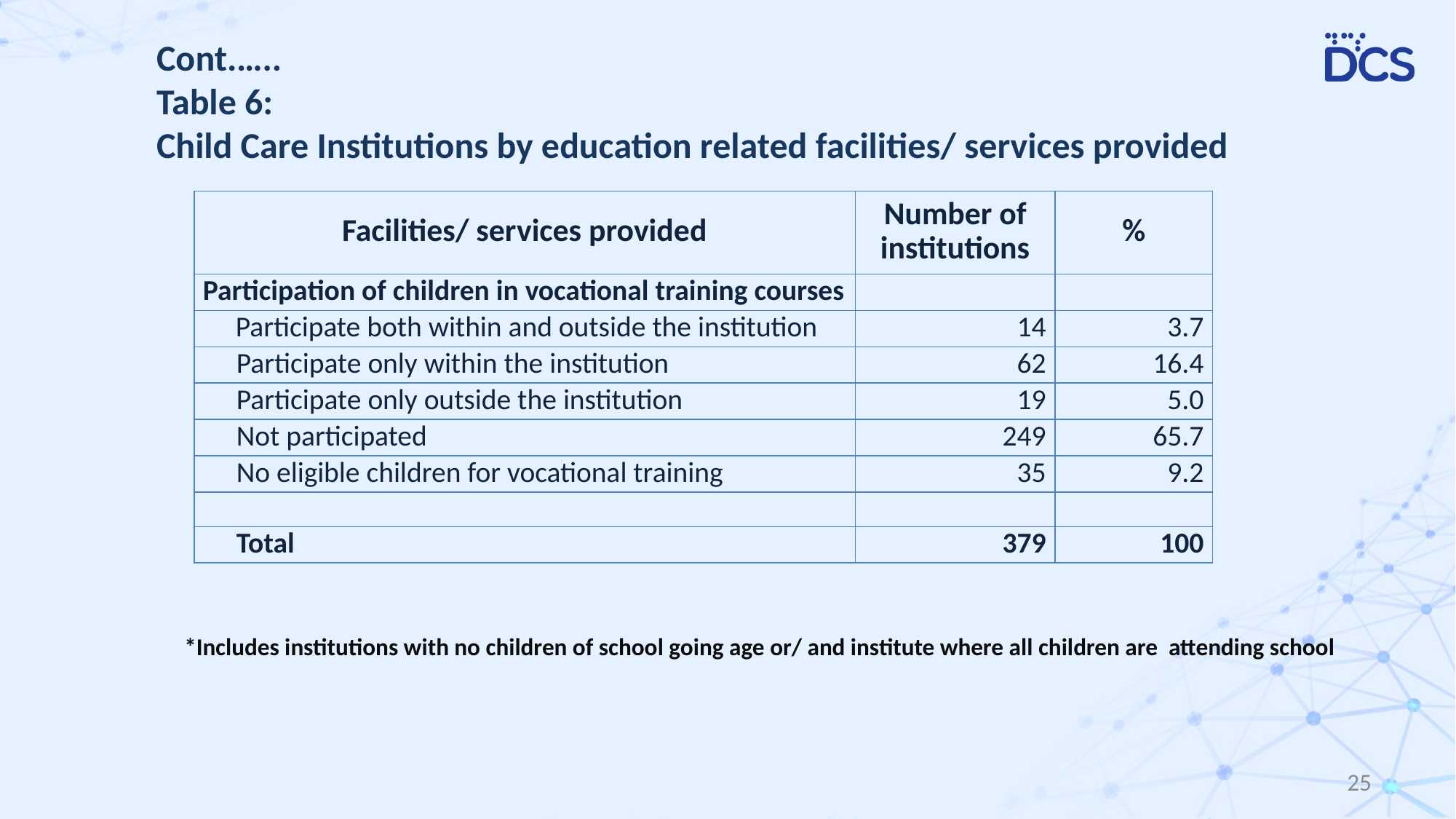

# Cont.….. Table 6: Child Care Institutions by education related facilities/ services provided
| Facilities/ services provided | Number of institutions | % |
| --- | --- | --- |
| Participation of children in vocational training courses |  |  |
| Participate both within and outside the institution | 14 | 3.7 |
| Participate only within the institution | 62 | 16.4 |
| Participate only outside the institution | 19 | 5.0 |
| Not participated | 249 | 65.7 |
| No eligible children for vocational training | 35 | 9.2 |
|  |  |  |
| Total | 379 | 100 |
*Includes institutions with no children of school going age or/ and institute where all children are  attending school
25